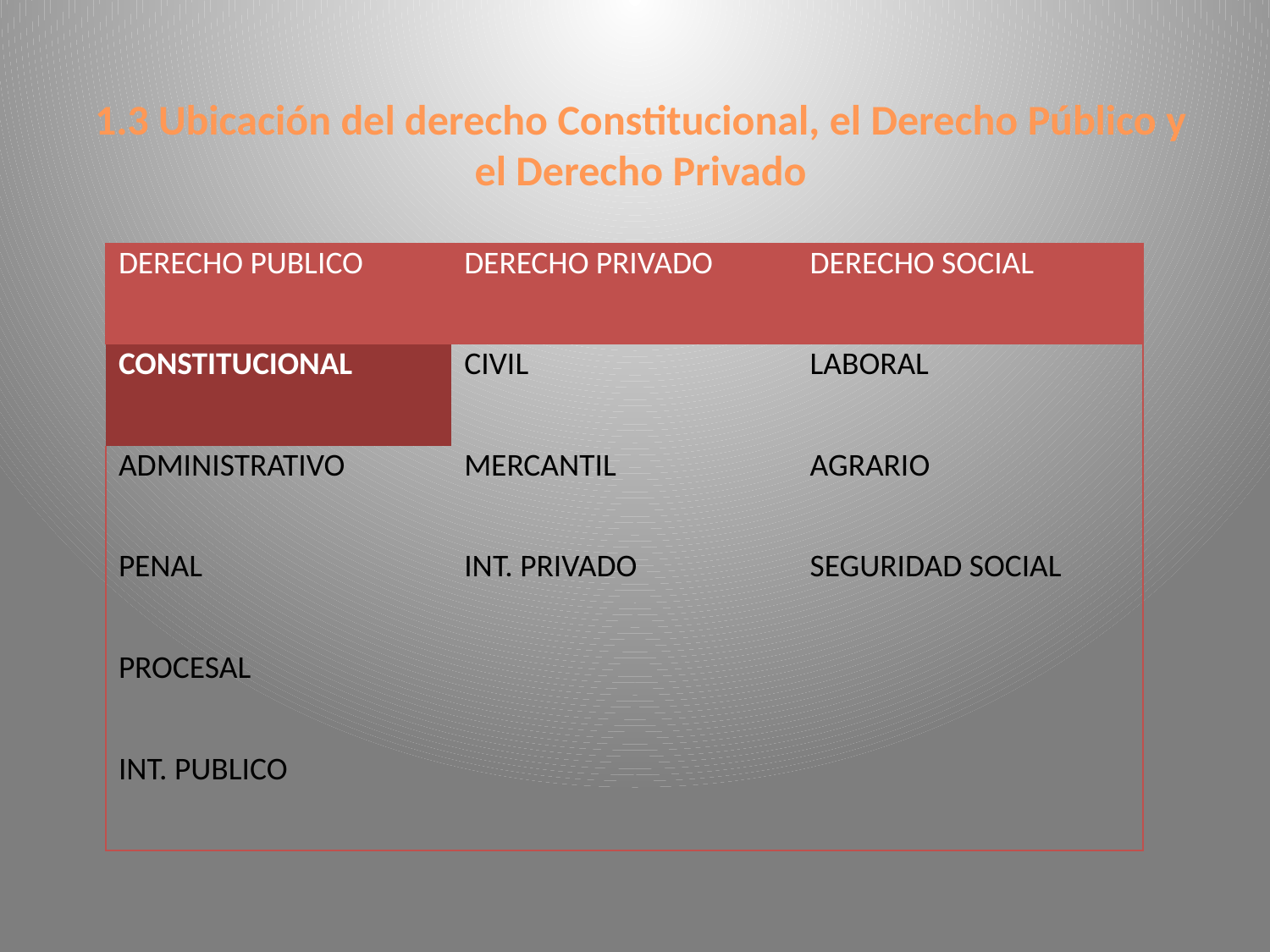

1.3 Ubicación del derecho Constitucional, el Derecho Público y el Derecho Privado
| DERECHO PUBLICO | DERECHO PRIVADO | DERECHO SOCIAL |
| --- | --- | --- |
| CONSTITUCIONAL | CIVIL | LABORAL |
| ADMINISTRATIVO | MERCANTIL | AGRARIO |
| PENAL | INT. PRIVADO | SEGURIDAD SOCIAL |
| PROCESAL |  |  |
| INT. PUBLICO |  |  |